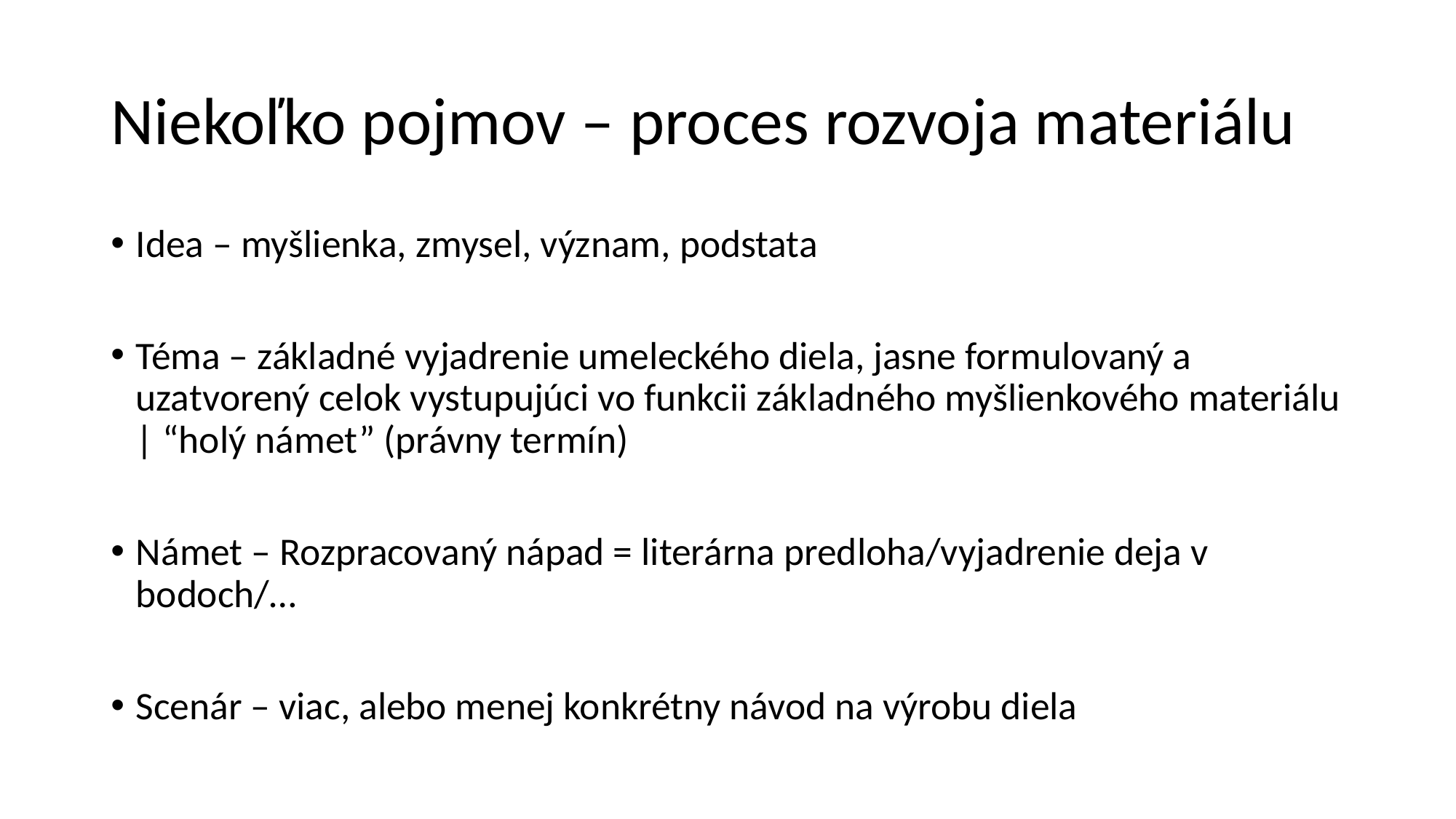

# Niekoľko pojmov – proces rozvoja materiálu
Idea – myšlienka, zmysel, význam, podstata

Téma – základné vyjadrenie umeleckého diela, jasne formulovaný a uzatvorený celok vystupujúci vo funkcii základného myšlienkového materiálu | “holý námet” (právny termín)

Námet – Rozpracovaný nápad = literárna predloha/vyjadrenie deja v bodoch/…

Scenár – viac, alebo menej konkrétny návod na výrobu diela